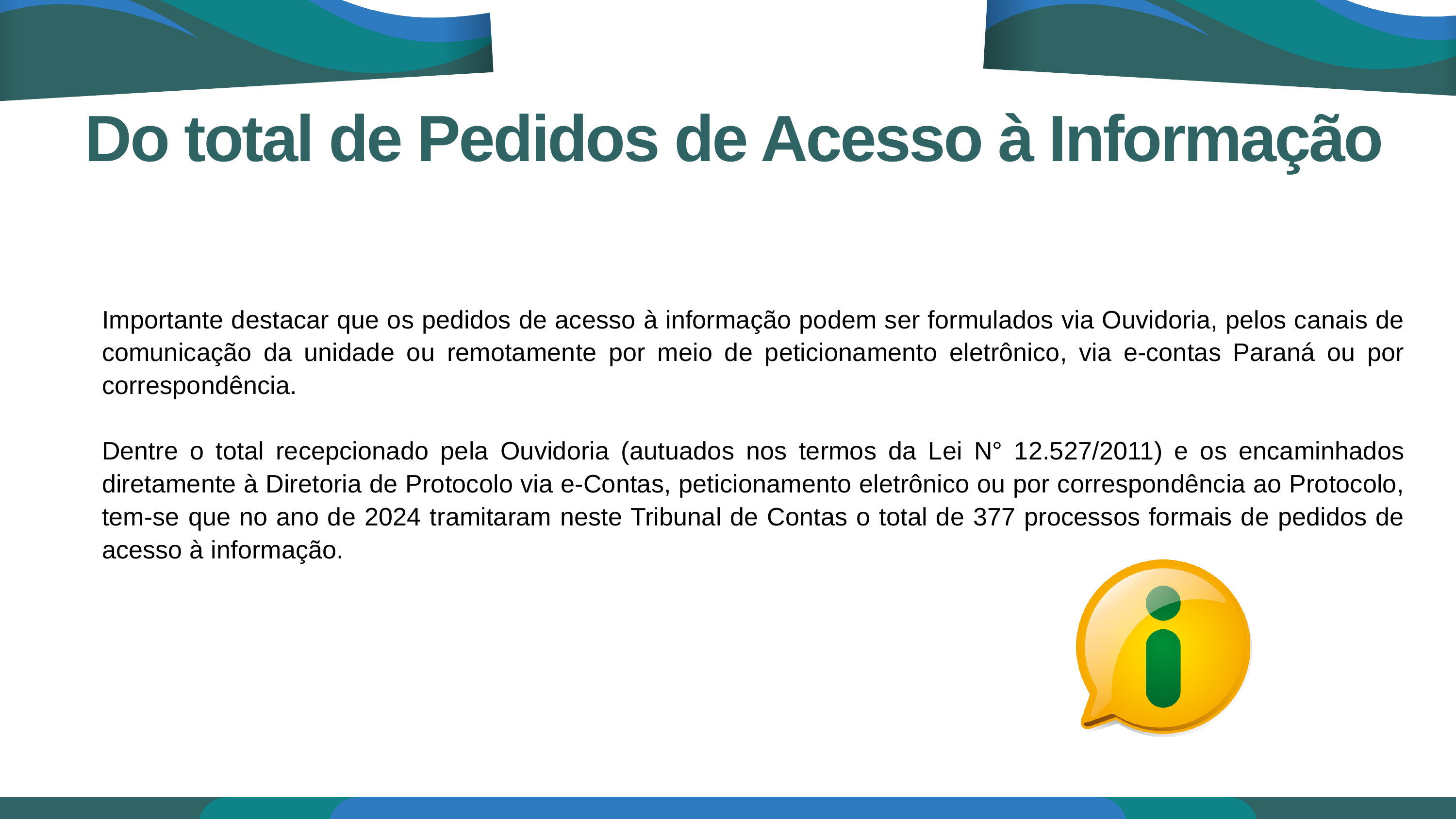

Do total de Pedidos de Acesso à Informação
Importante destacar que os pedidos de acesso à informação podem ser formulados via Ouvidoria, pelos canais de comunicação da unidade ou remotamente por meio de peticionamento eletrônico, via e-contas Paraná ou por correspondência.

Dentre o total recepcionado pela Ouvidoria (autuados nos termos da Lei N° 12.527/2011) e os encaminhados diretamente à Diretoria de Protocolo via e-Contas, peticionamento eletrônico ou por correspondência ao Protocolo, tem-se que no ano de 2024 tramitaram neste Tribunal de Contas o total de 377 processos formais de pedidos de acesso à informação.